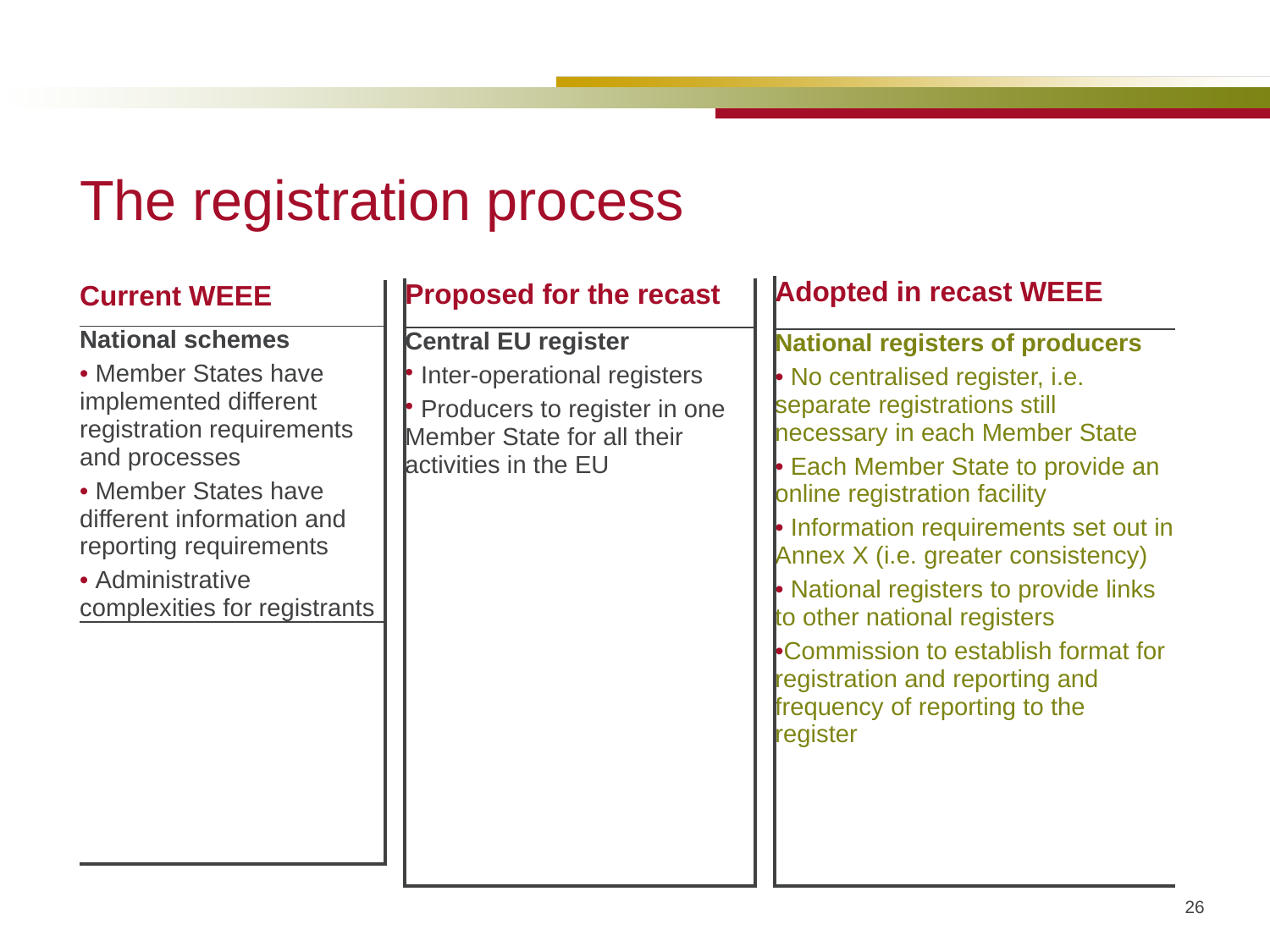

# The registration process
| Adopted in recast WEEE |
| --- |
| National registers of producers No centralised register, i.e. separate registrations still necessary in each Member State Each Member State to provide an online registration facility Information requirements set out in Annex X (i.e. greater consistency) National registers to provide links to other national registers Commission to establish format for registration and reporting and frequency of reporting to the register |
| Proposed for the recast |
| --- |
| Central EU register Inter-operational registers Producers to register in one Member State for all their activities in the EU |
| Current WEEE |
| --- |
| National schemes Member States have implemented different registration requirements and processes Member States have different information and reporting requirements Administrative complexities for registrants |
|  |

26